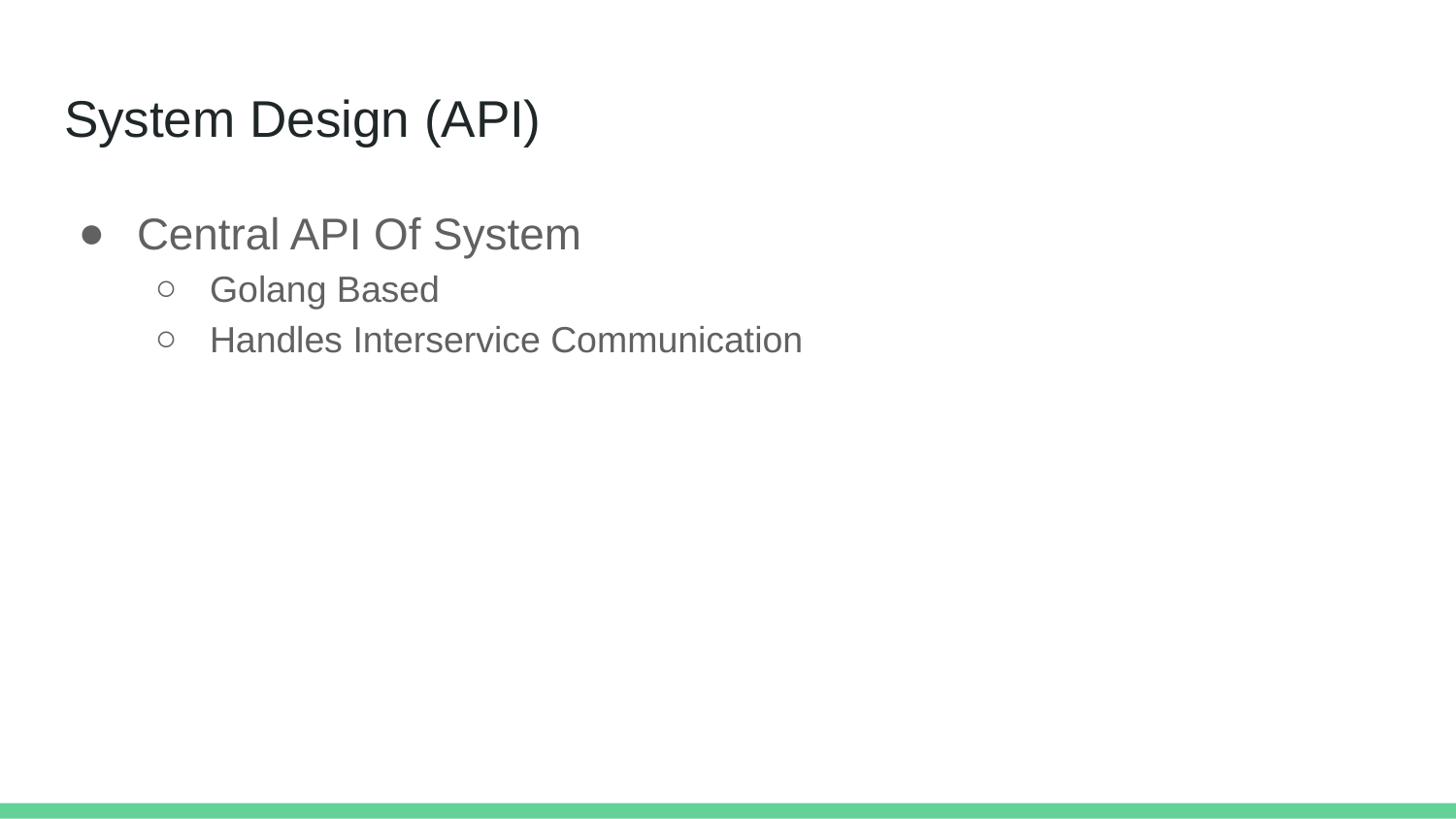

# System Design (API)
Central API Of System
Golang Based
Handles Interservice Communication